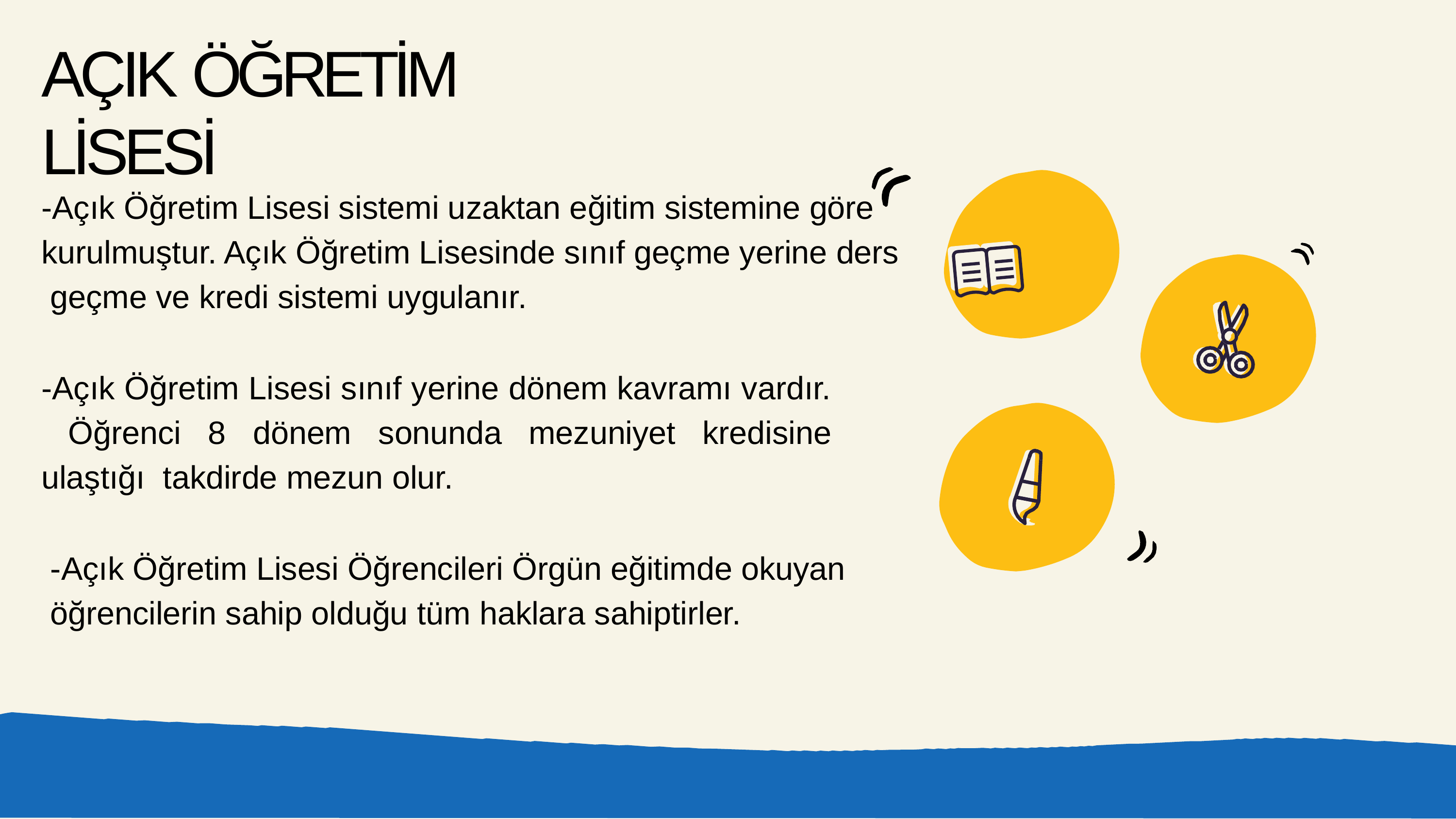

# AÇIK ÖĞRETİM LİSESİ
-Açık Öğretim Lisesi sistemi uzaktan eğitim sistemine göre  kurulmuştur. Açık Öğretim Lisesinde sınıf geçme yerine ders  geçme ve kredi sistemi uygulanır.

-Açık Öğretim Lisesi sınıf yerine dönem kavramı vardır.  Öğrenci 8 dönem sonunda mezuniyet kredisine ulaştığı  takdirde mezun olur.

-Açık Öğretim Lisesi Öğrencileri Örgün eğitimde okuyan  öğrencilerin sahip olduğu tüm haklara sahiptirler.